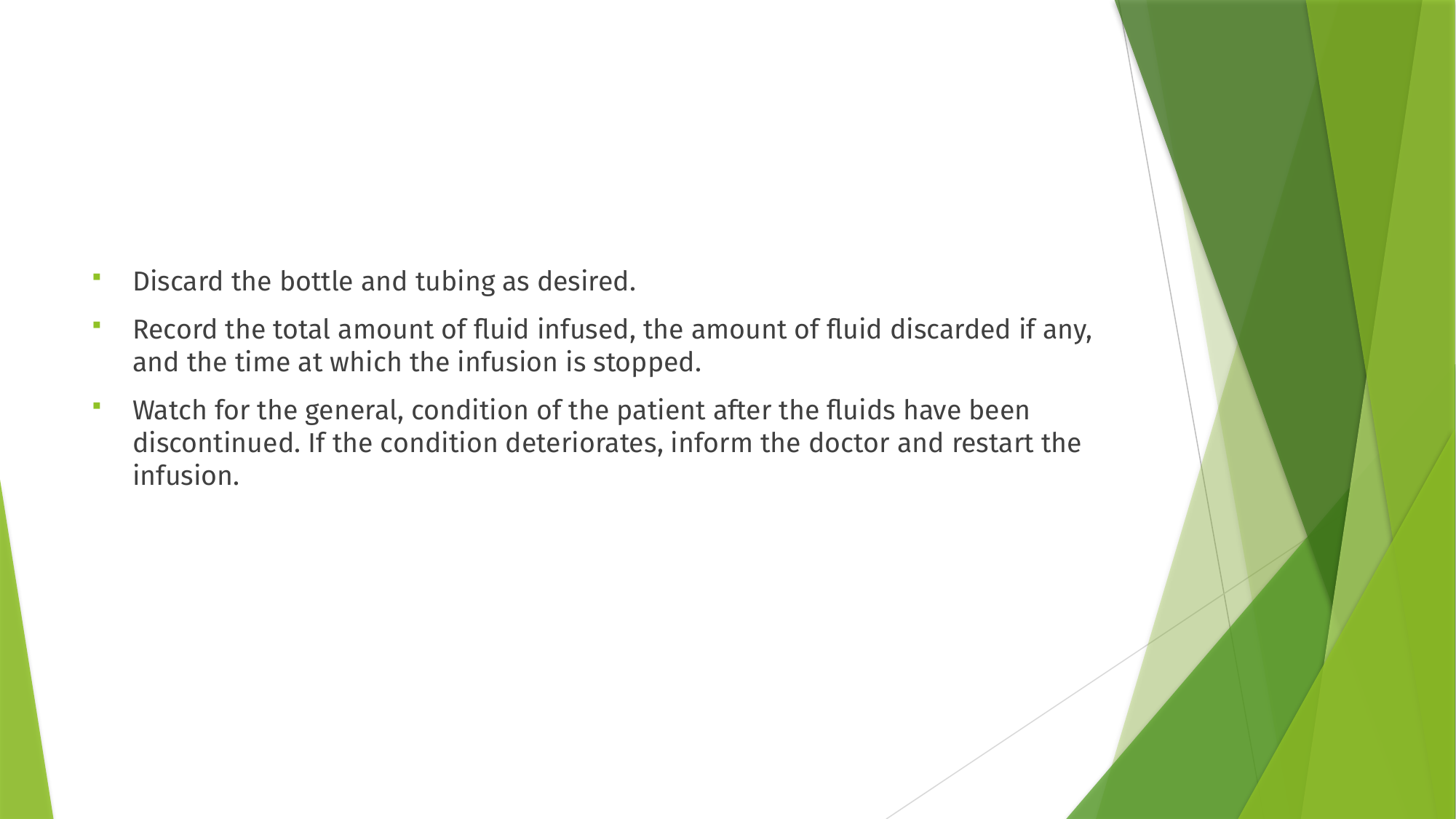

#
Discard the bottle and tubing as desired.
Record the total amount of fluid infused, the amount of fluid discarded if any, and the time at which the infusion is stopped.
Watch for the general, condition of the patient after the fluids have been discontinued. If the condition deteriorates, inform the doctor and restart the infusion.